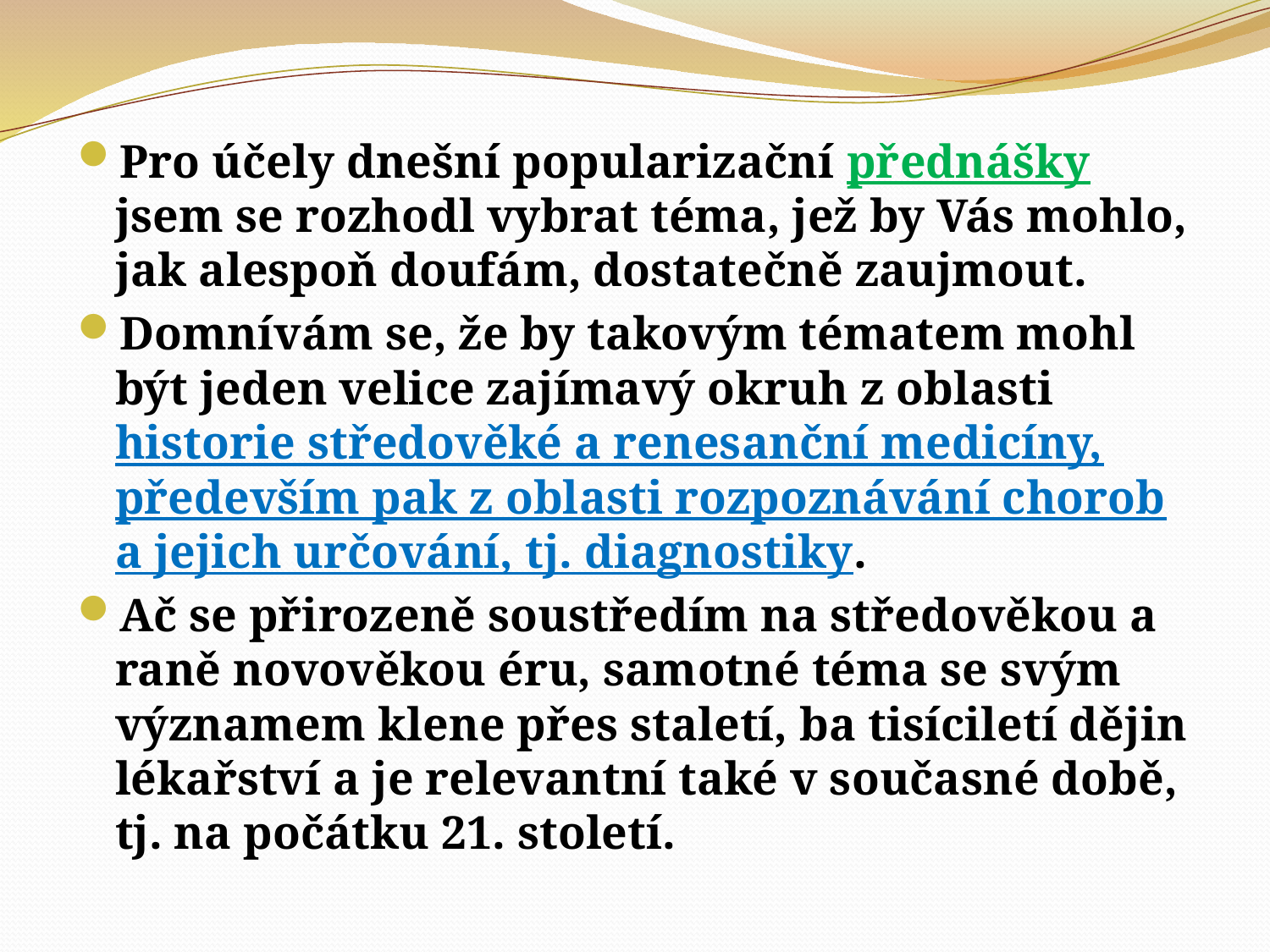

#
Pro účely dnešní popularizační přednášky jsem se rozhodl vybrat téma, jež by Vás mohlo, jak alespoň doufám, dostatečně zaujmout.
Domnívám se, že by takovým tématem mohl být jeden velice zajímavý okruh z oblasti historie středověké a renesanční medicíny, především pak z oblasti rozpoznávání chorob a jejich určování, tj. diagnostiky.
Ač se přirozeně soustředím na středověkou a raně novověkou éru, samotné téma se svým významem klene přes staletí, ba tisíciletí dějin lékařství a je relevantní také v současné době, tj. na počátku 21. století.